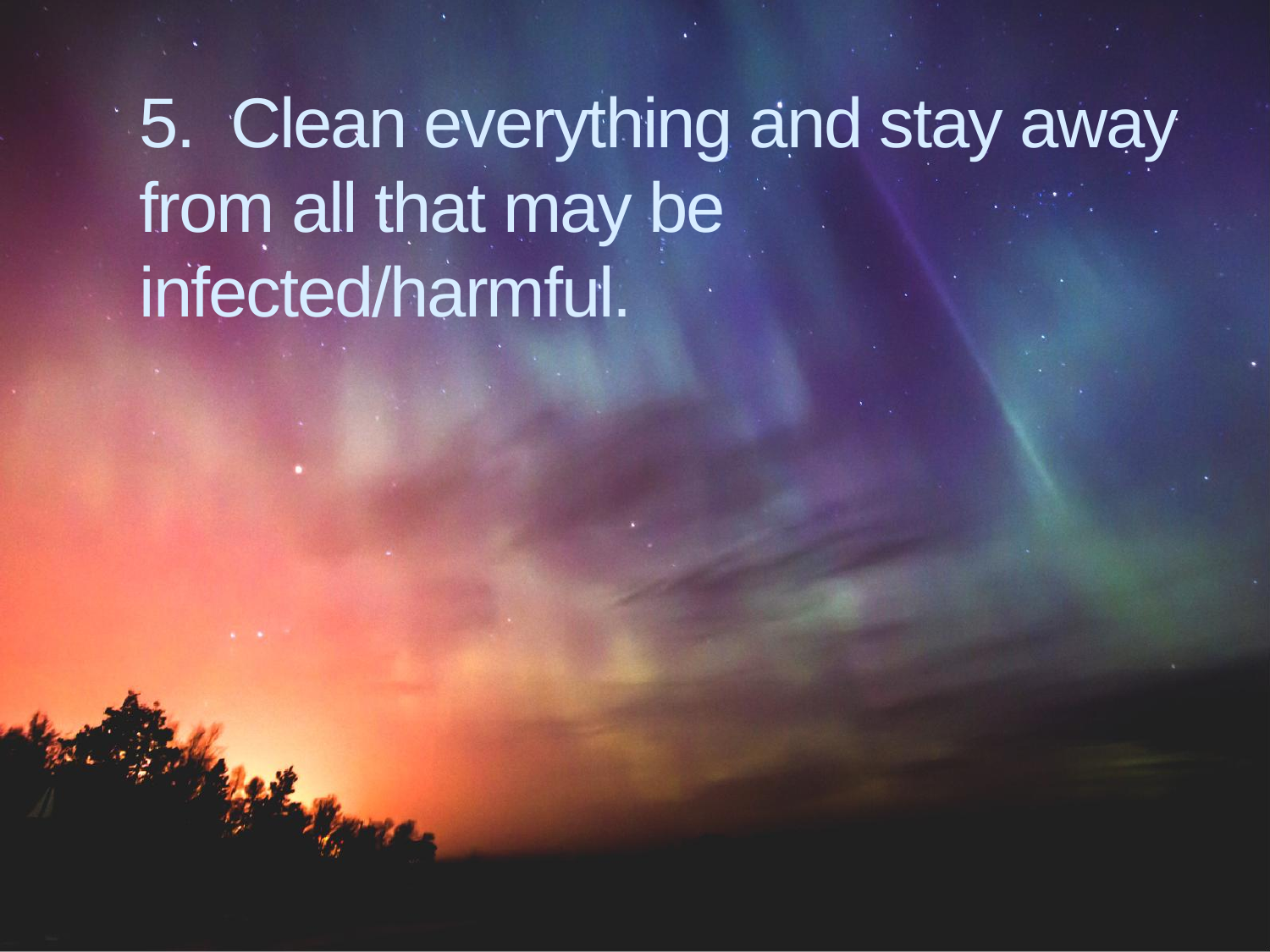

# 5.  Clean everything and stay away from all that may be infected/harmful.